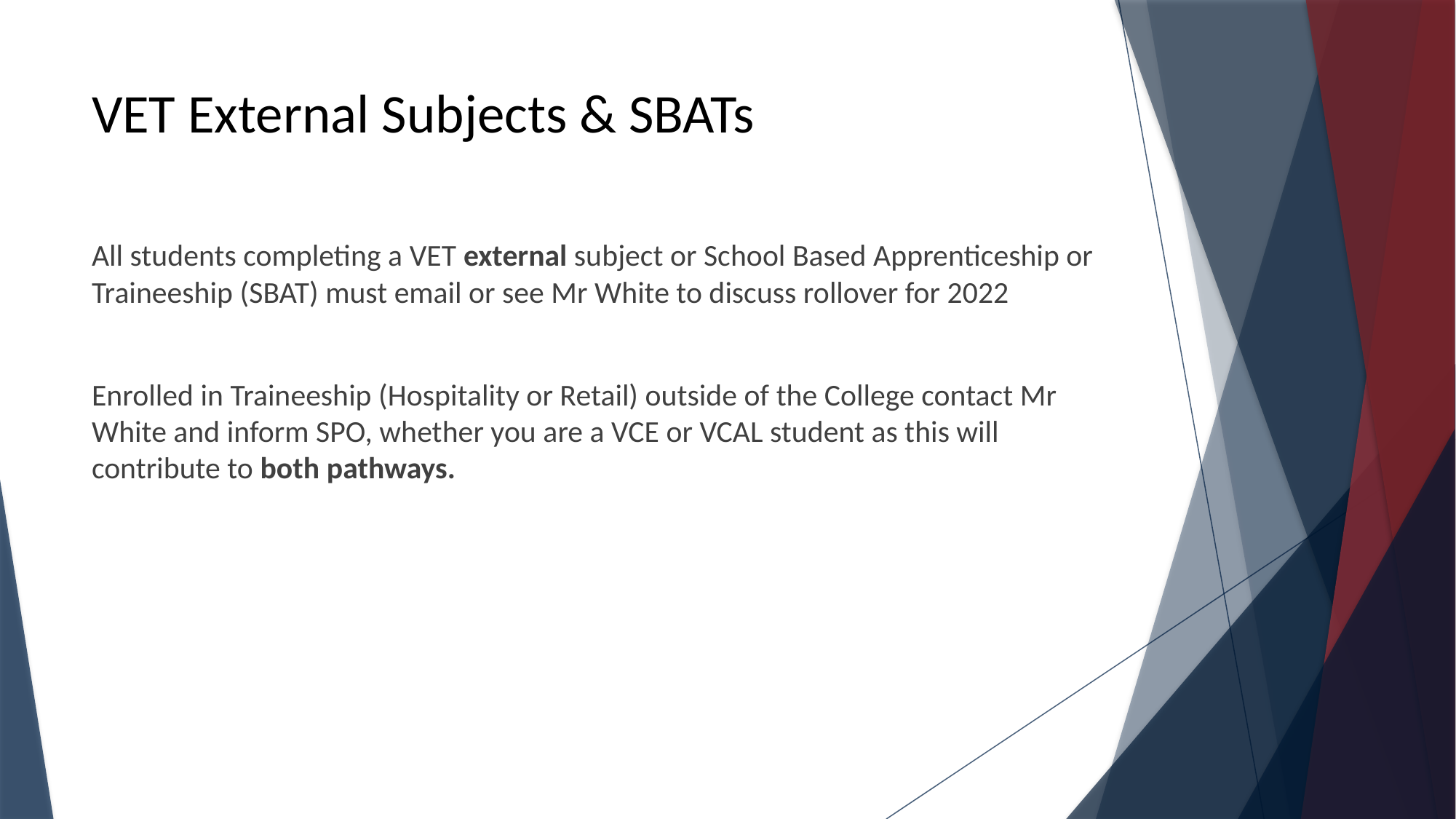

# VET External Subjects & SBATs
All students completing a VET external subject or School Based Apprenticeship or Traineeship (SBAT) must email or see Mr White to discuss rollover for 2022

Enrolled in Traineeship (Hospitality or Retail) outside of the College contact Mr White and inform SPO, whether you are a VCE or VCAL student as this will contribute to both pathways.